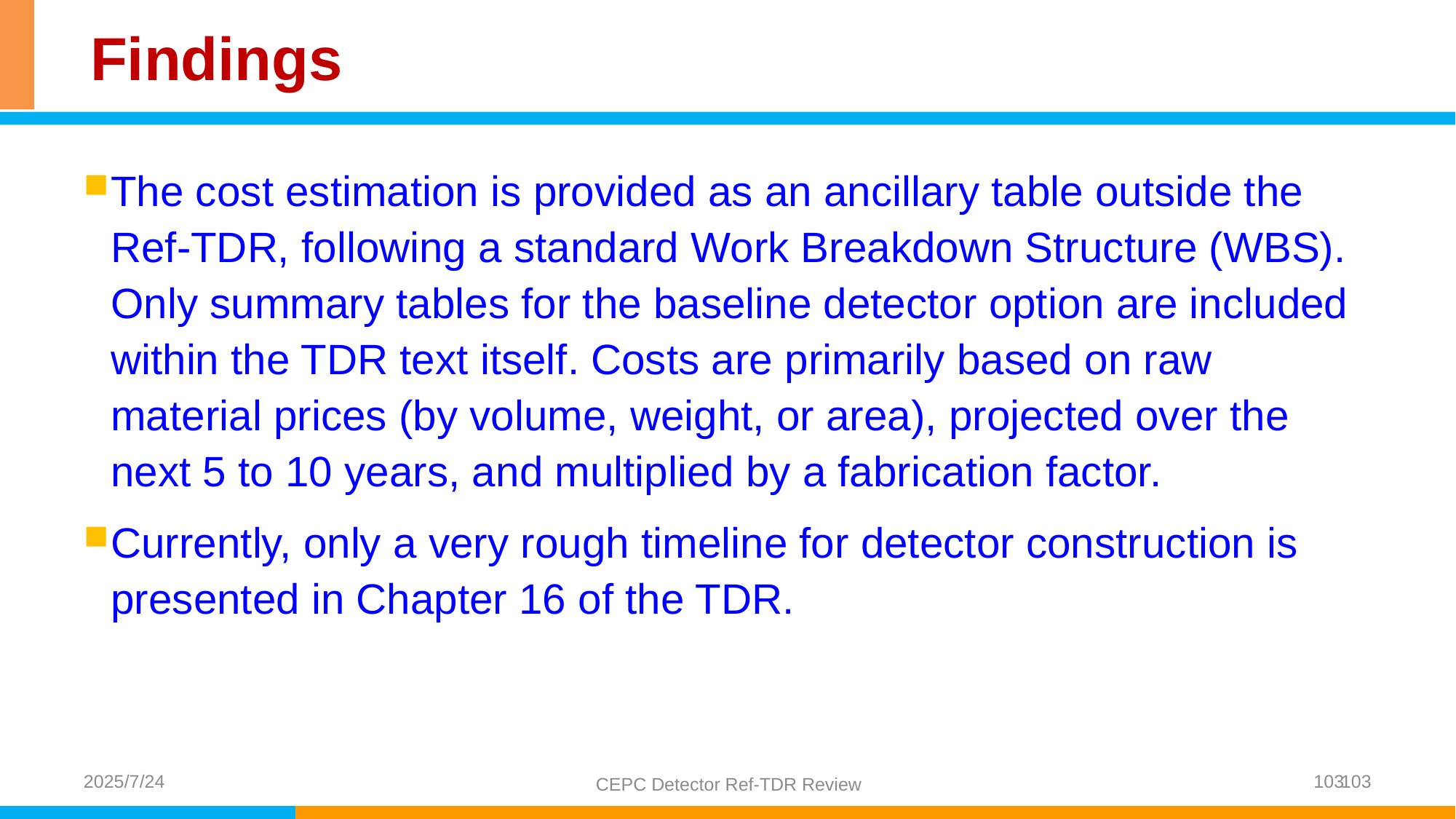

# Findings
The cost estimation is provided as an ancillary table outside the Ref-TDR, following a standard Work Breakdown Structure (WBS). Only summary tables for the baseline detector option are included within the TDR text itself. Costs are primarily based on raw material prices (by volume, weight, or area), projected over the next 5 to 10 years, and multiplied by a fabrication factor.
Currently, only a very rough timeline for detector construction is presented in Chapter 16 of the TDR.

103